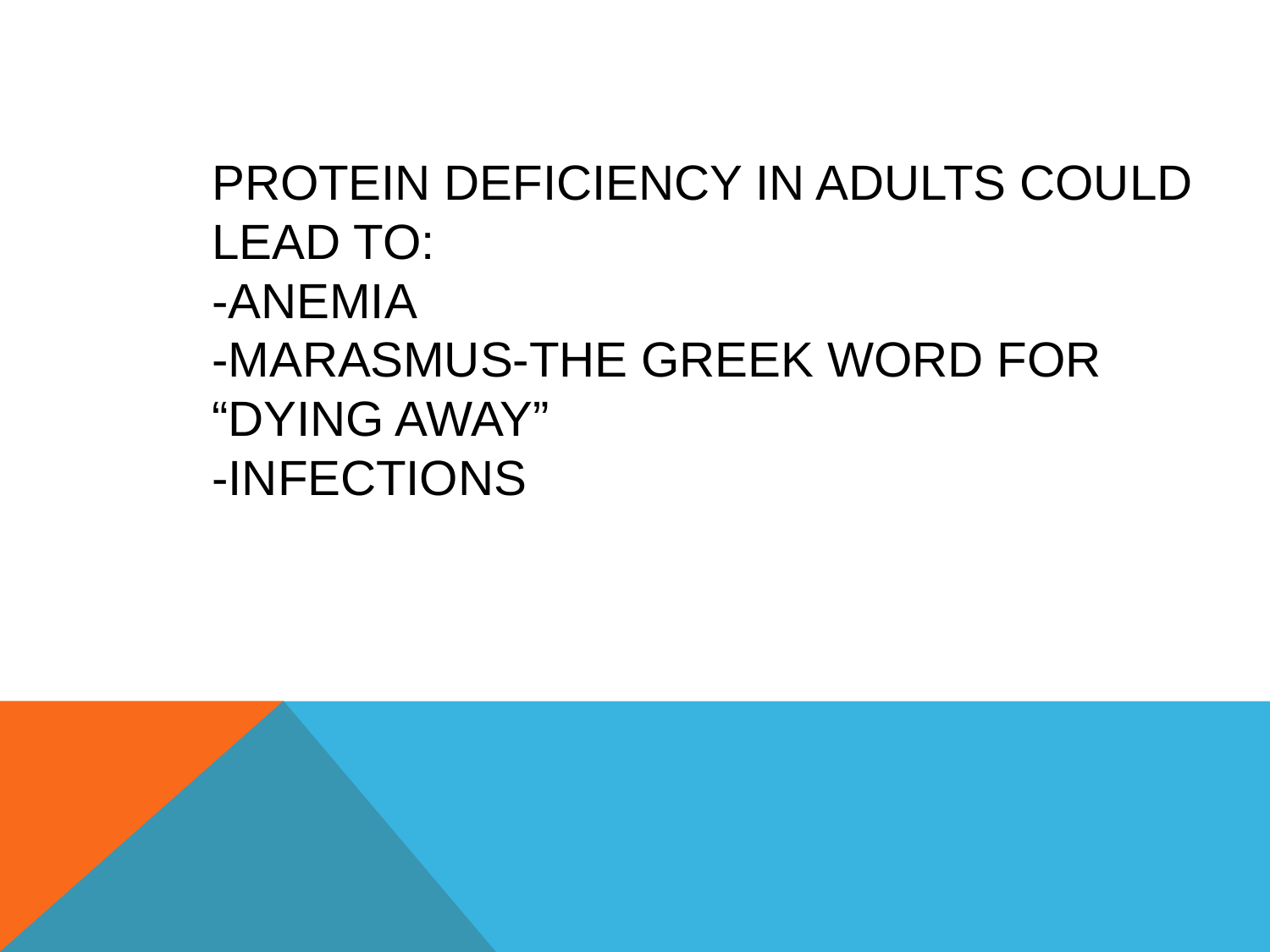

# Protein deficiency in adults could lead to: -ANEMIA -Marasmus-the Greek word for “dying away” -Infections